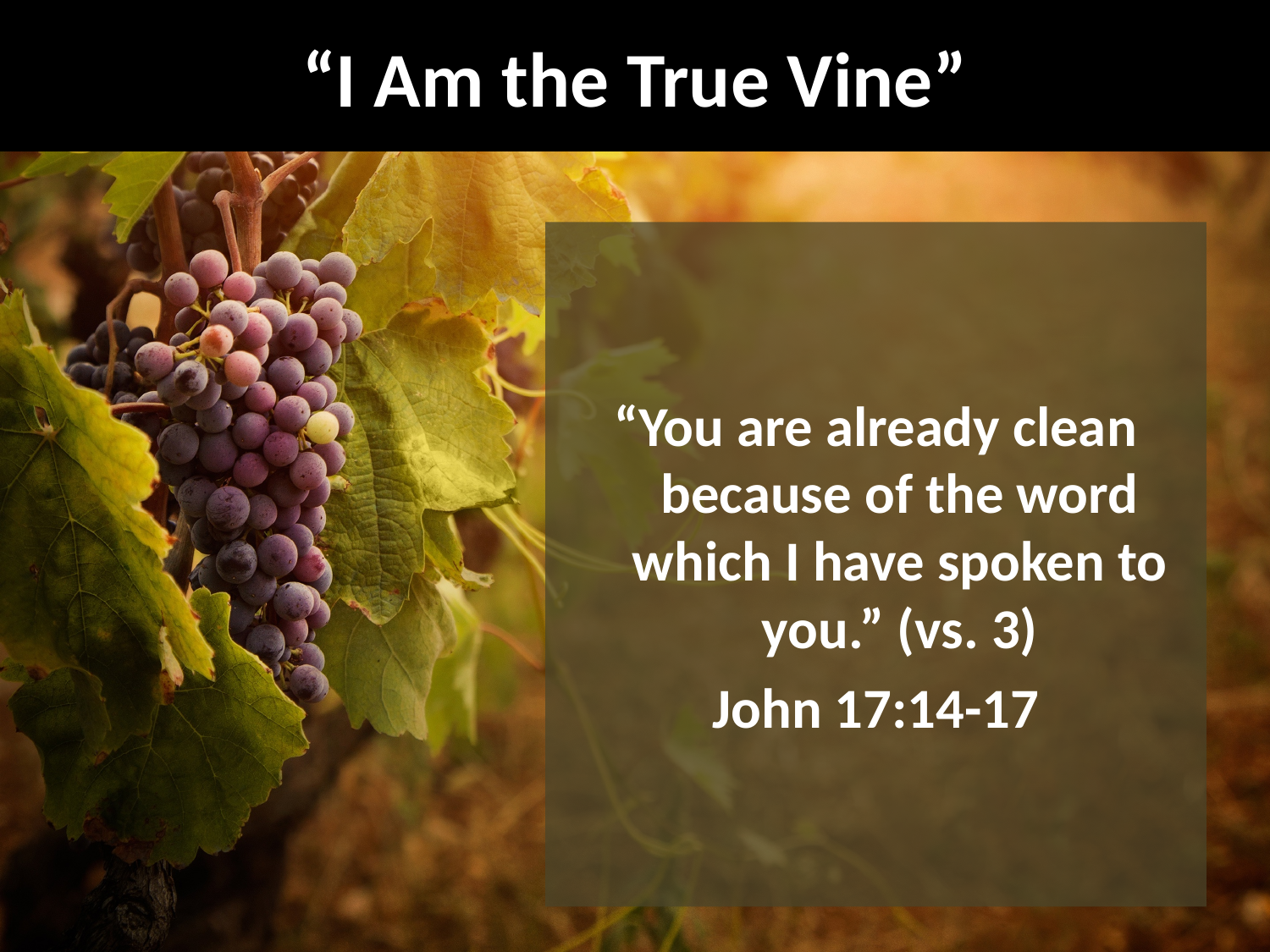

# “I Am the True Vine”
“You are already clean because of the word which I have spoken to you.” (vs. 3)
John 17:14-17